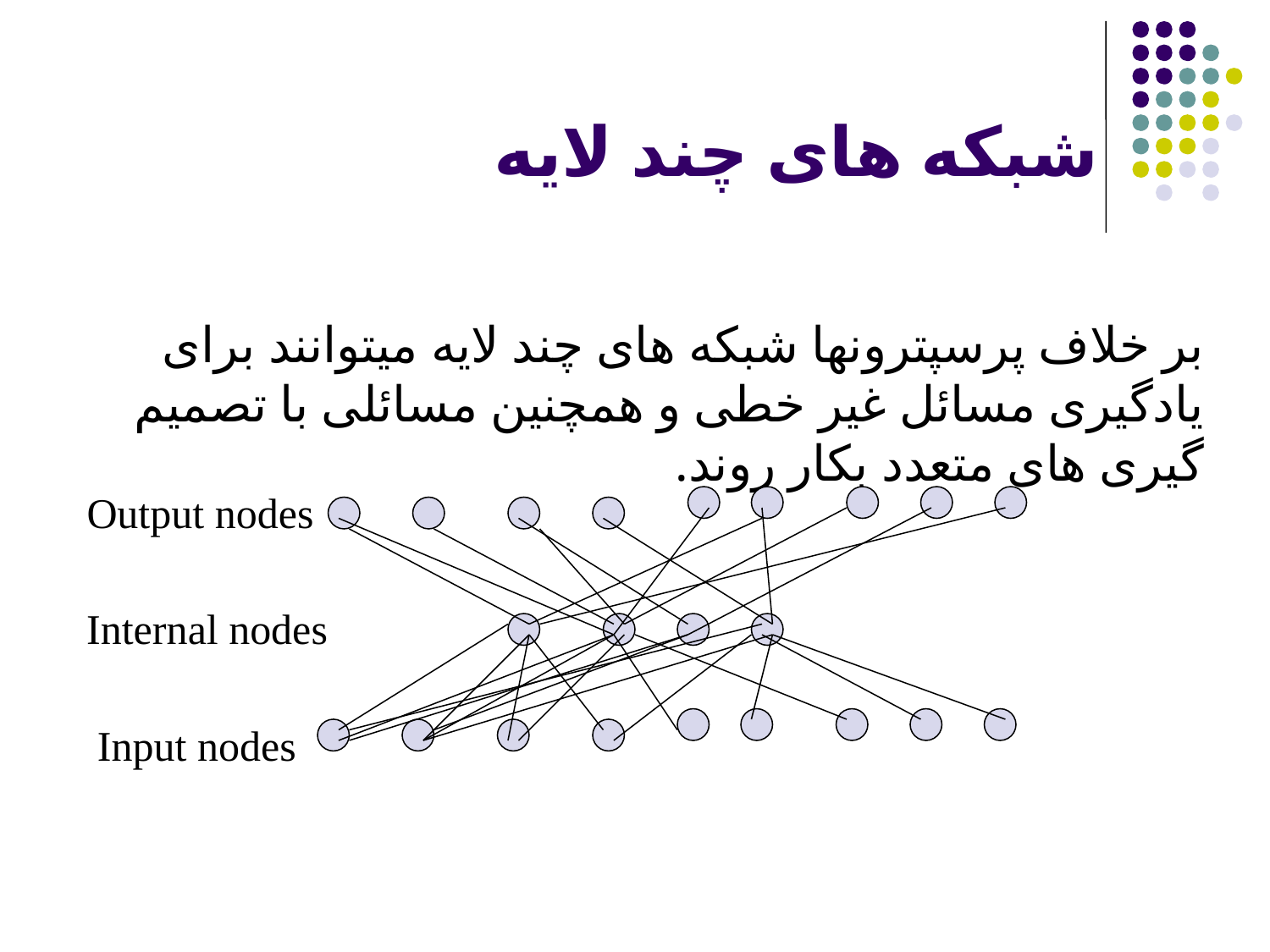

# شبکه های چند لایه
بر خلاف پرسپترونها شبکه های چند لایه میتوانند برای یادگیری مسائل غیر خطی و همچنین مسائلی با تصمیم گیری های متعدد بکار روند.
Output nodes

Internal nodes

Input nodes